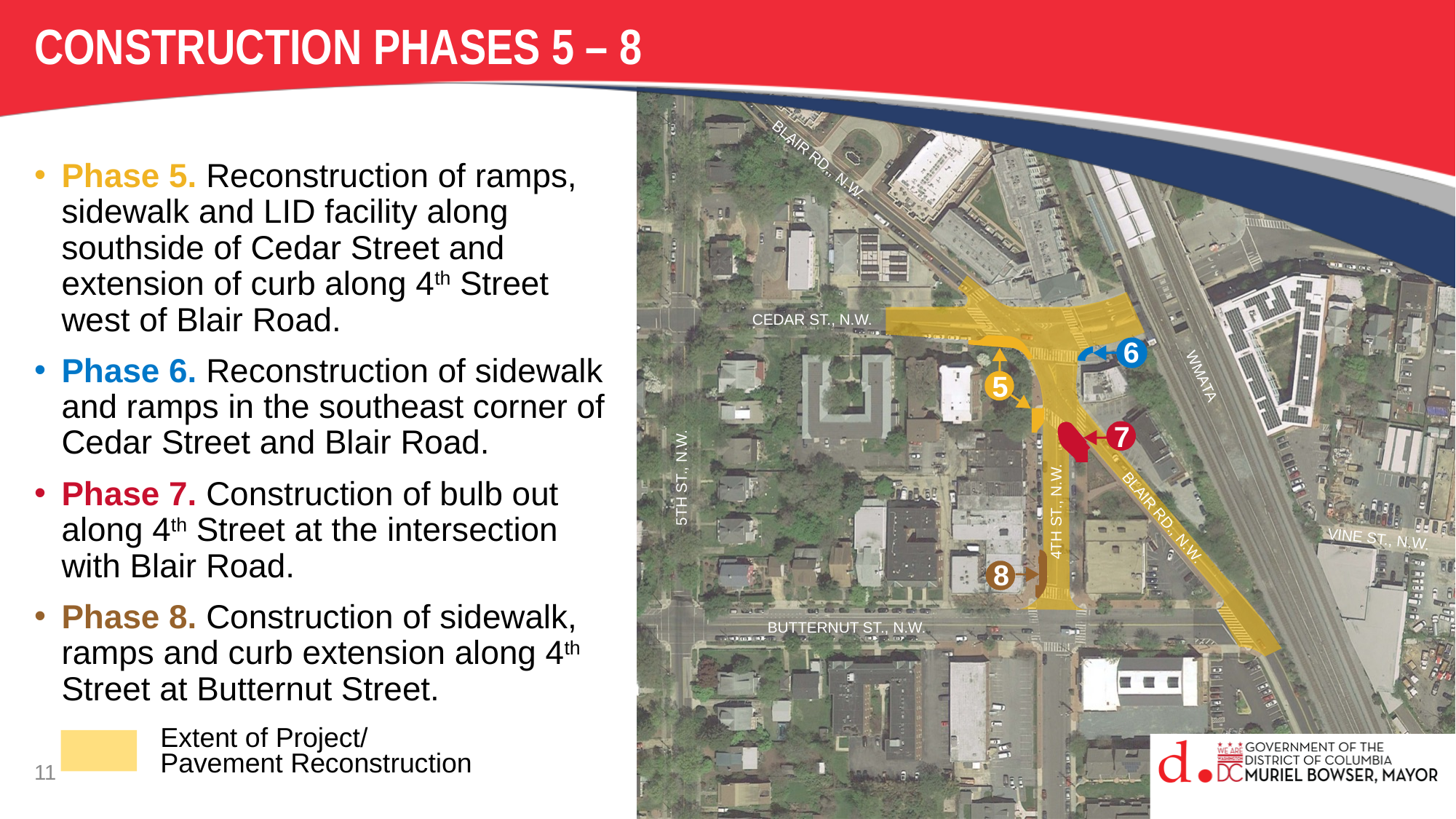

# CONSTRUCTION PHASES 5 – 8
BLAIR RD., N.W.
CEDAR ST., N.W.
WMATA
5TH ST., N.W.
4TH ST., N.W.
BLAIR RD., N.W.
VINE ST., N.W.
BUTTERNUT ST., N.W.
Phase 5. Reconstruction of ramps, sidewalk and LID facility along southside of Cedar Street and extension of curb along 4th Street west of Blair Road.
Phase 6. Reconstruction of sidewalk and ramps in the southeast corner of Cedar Street and Blair Road.
Phase 7. Construction of bulb out along 4th Street at the intersection with Blair Road.
Phase 8. Construction of sidewalk, ramps and curb extension along 4th Street at Butternut Street.

6

5

7

8

Extent of Project/
Pavement Reconstruction

11